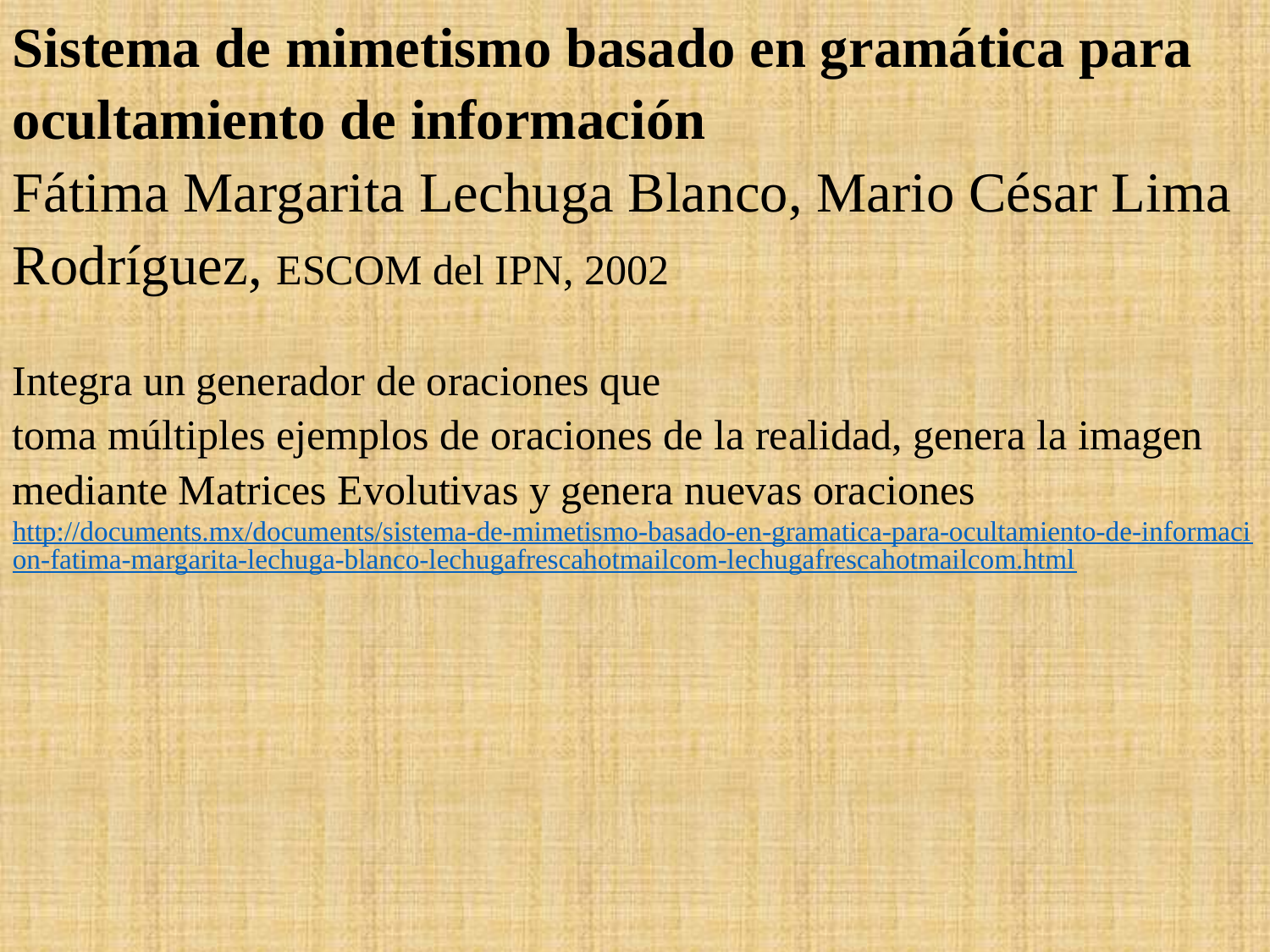

Sistema de mimetismo basado en gramática para ocultamiento de información
Fátima Margarita Lechuga Blanco, Mario César Lima Rodríguez, ESCOM del IPN, 2002

Integra un generador de oraciones que
toma múltiples ejemplos de oraciones de la realidad, genera la imagen mediante Matrices Evolutivas y genera nuevas oraciones
http://documents.mx/documents/sistema-de-mimetismo-basado-en-gramatica-para-ocultamiento-de-informacion-fatima-margarita-lechuga-blanco-lechugafrescahotmailcom-lechugafrescahotmailcom.html